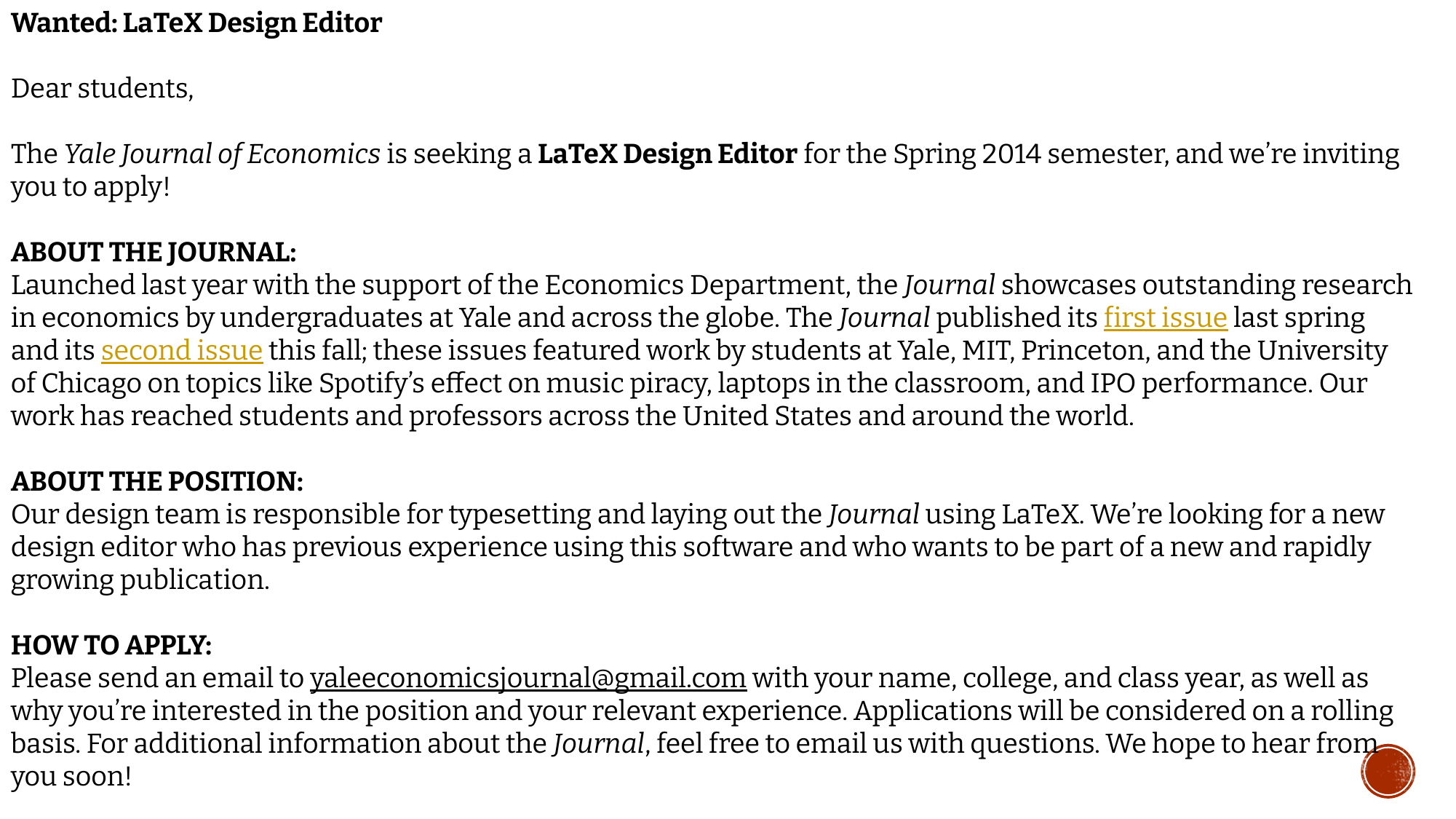

Wanted: LaTeX Design Editor
Dear students,
The Yale Journal of Economics is seeking a LaTeX Design Editor for the Spring 2014 semester, and we’re inviting you to apply!

ABOUT THE JOURNAL:
Launched last year with the support of the Economics Department, the Journal showcases outstanding research in economics by undergraduates at Yale and across the globe. The Journal published its first issue last spring and its second issue this fall; these issues featured work by students at Yale, MIT, Princeton, and the University of Chicago on topics like Spotify’s effect on music piracy, laptops in the classroom, and IPO performance. Our work has reached students and professors across the United States and around the world.

ABOUT THE POSITION:
Our design team is responsible for typesetting and laying out the Journal using LaTeX. We’re looking for a new design editor who has previous experience using this software and who wants to be part of a new and rapidly growing publication.

HOW TO APPLY:
Please send an email to yaleeconomicsjournal@gmail.com with your name, college, and class year, as well as why you’re interested in the position and your relevant experience. Applications will be considered on a rolling basis. For additional information about the Journal, feel free to email us with questions. We hope to hear from you soon!

Regards,

Antonia Woodford, Editor-in-Chief
Moss Weinstock, Managing Editor